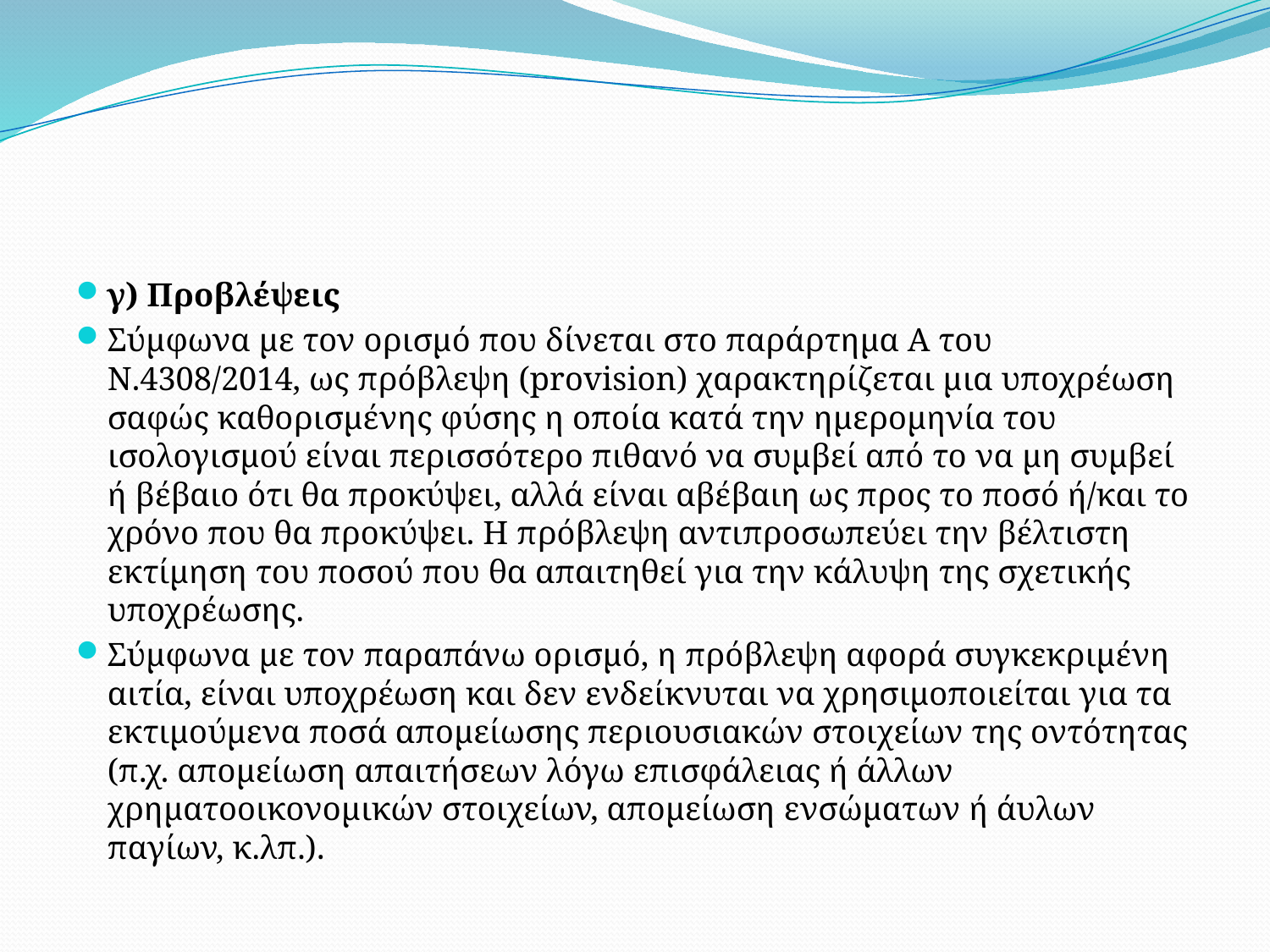

#
γ) Προβλέψεις
Σύμφωνα με τον ορισμό που δίνεται στο παράρτημα Α του Ν.4308/2014, ως πρόβλεψη (provision) χαρακτηρίζεται μια υποχρέωση σαφώς καθορισμένης φύσης η οποία κατά την ημερομηνία του ισολογισμού είναι περισσότερο πιθανό να συμβεί από το να μη συμβεί ή βέβαιο ότι θα προκύψει, αλλά είναι αβέβαιη ως προς το ποσό ή/και το χρόνο που θα προκύψει. Η πρόβλεψη αντιπροσωπεύει την βέλτιστη εκτίμηση του ποσού που θα απαιτηθεί για την κάλυψη της σχετικής υποχρέωσης.
Σύμφωνα με τον παραπάνω ορισμό, η πρόβλεψη αφορά συγκεκριμένη αιτία, είναι υποχρέωση και δεν ενδείκνυται να χρησιμοποιείται για τα εκτιμούμενα ποσά απομείωσης περιουσιακών στοιχείων της οντότητας (π.χ. απομείωση απαιτήσεων λόγω επισφάλειας ή άλλων χρηματοοικονομικών στοιχείων, απομείωση ενσώματων ή άυλων παγίων, κ.λπ.).